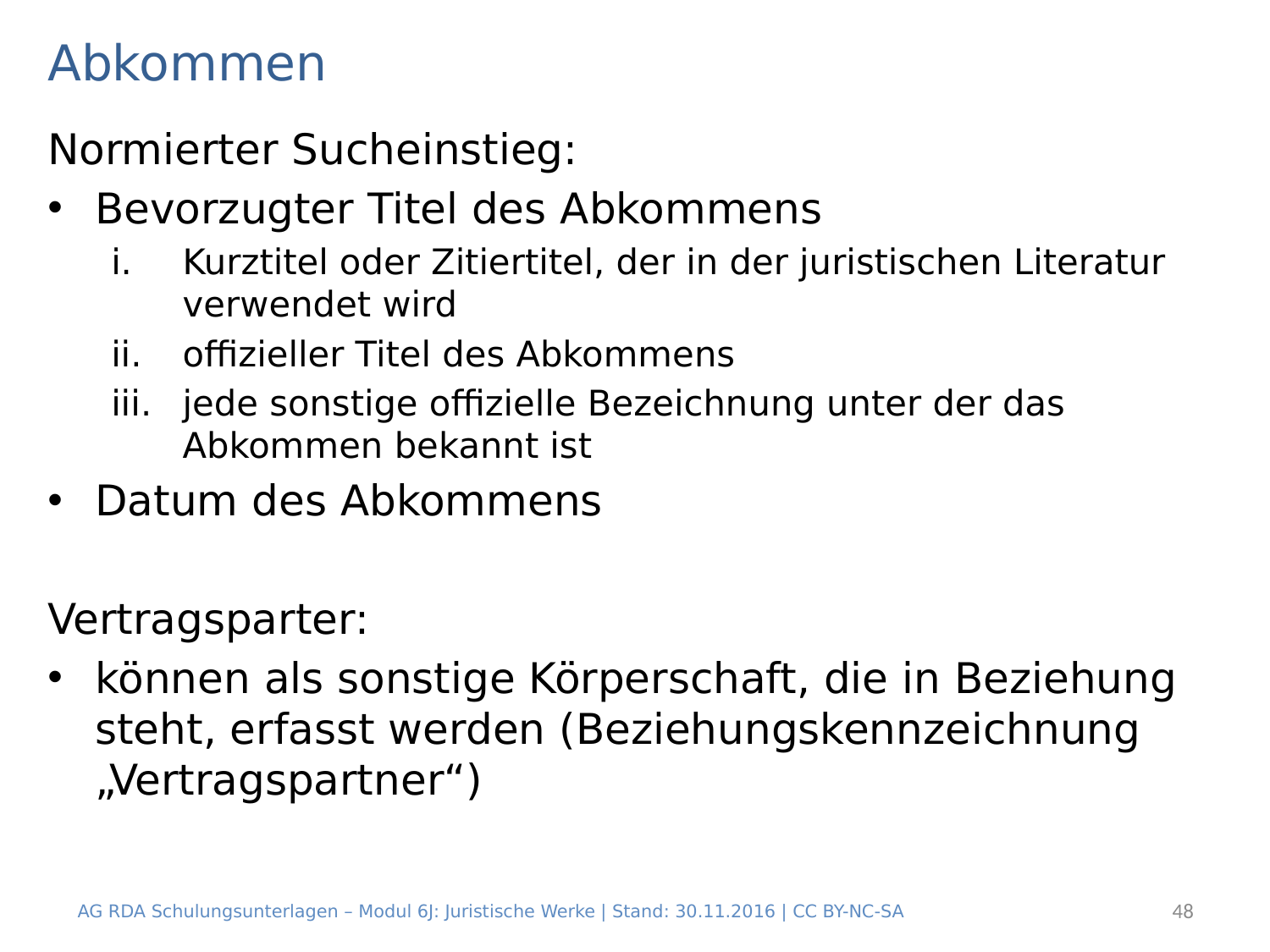

# Abkommen
Normierter Sucheinstieg:
Bevorzugter Titel des Abkommens
Kurztitel oder Zitiertitel, der in der juristischen Literatur verwendet wird
offizieller Titel des Abkommens
jede sonstige offizielle Bezeichnung unter der das Abkommen bekannt ist
Datum des Abkommens

Vertragsparter:
können als sonstige Körperschaft, die in Beziehung steht, erfasst werden (Beziehungskennzeichnung „Vertragspartner“)
AG RDA Schulungsunterlagen – Modul 6J: Juristische Werke | Stand: 30.11.2016 | CC BY-NC-SA
48